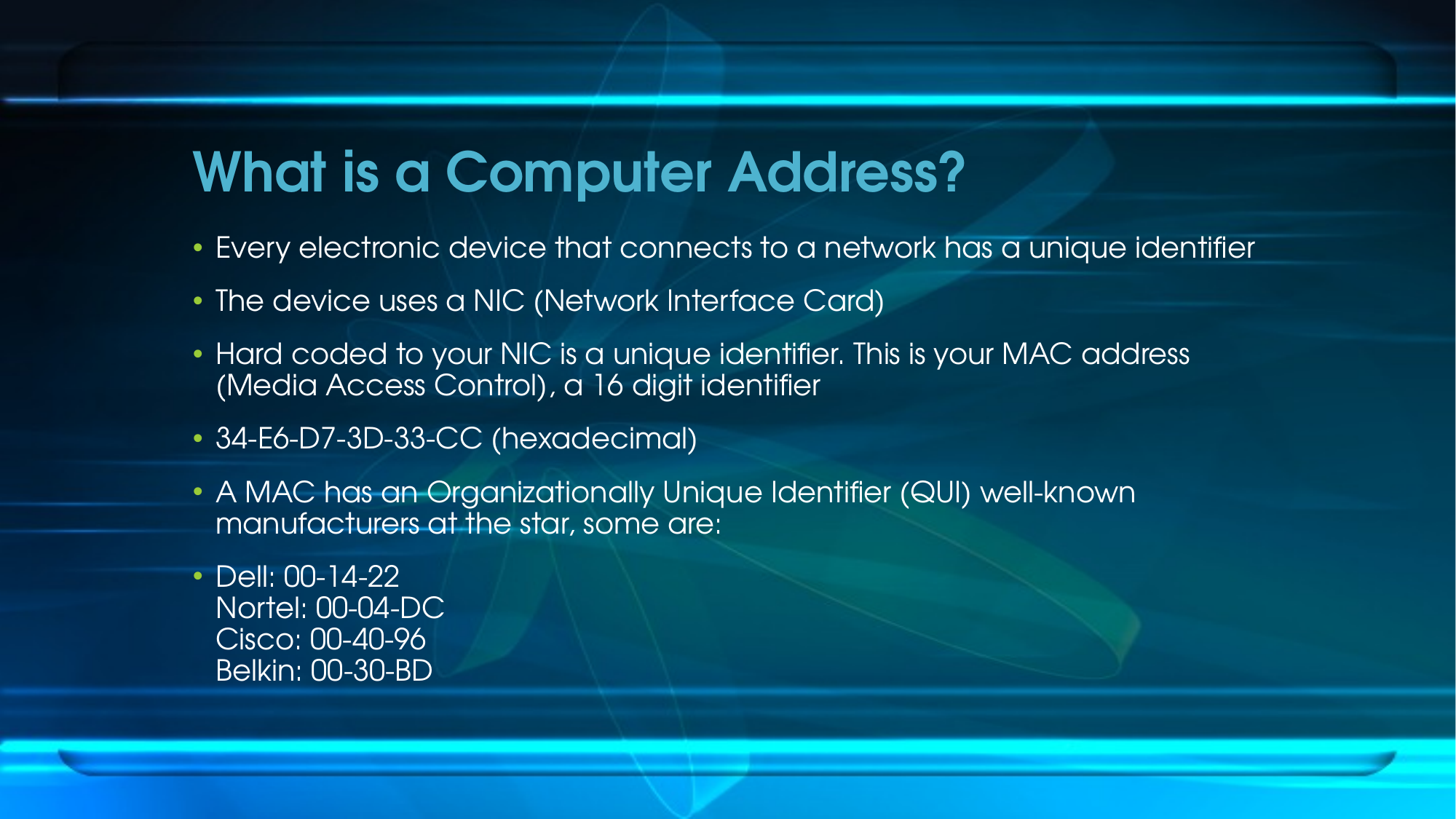

# What is a Computer Address?
Every electronic device that connects to a network has a unique identifier
The device uses a NIC (Network Interface Card)
Hard coded to your NIC is a unique identifier. This is your MAC address (Media Access Control), a 16 digit identifier
34-E6-D7-3D-33-CC (hexadecimal)
A MAC has an Organizationally Unique Identifier (QUI) well-known manufacturers at the star, some are:
Dell: 00-14-22
Nortel: 00-04-DC
Cisco: 00-40-96
Belkin: 00-30-BD